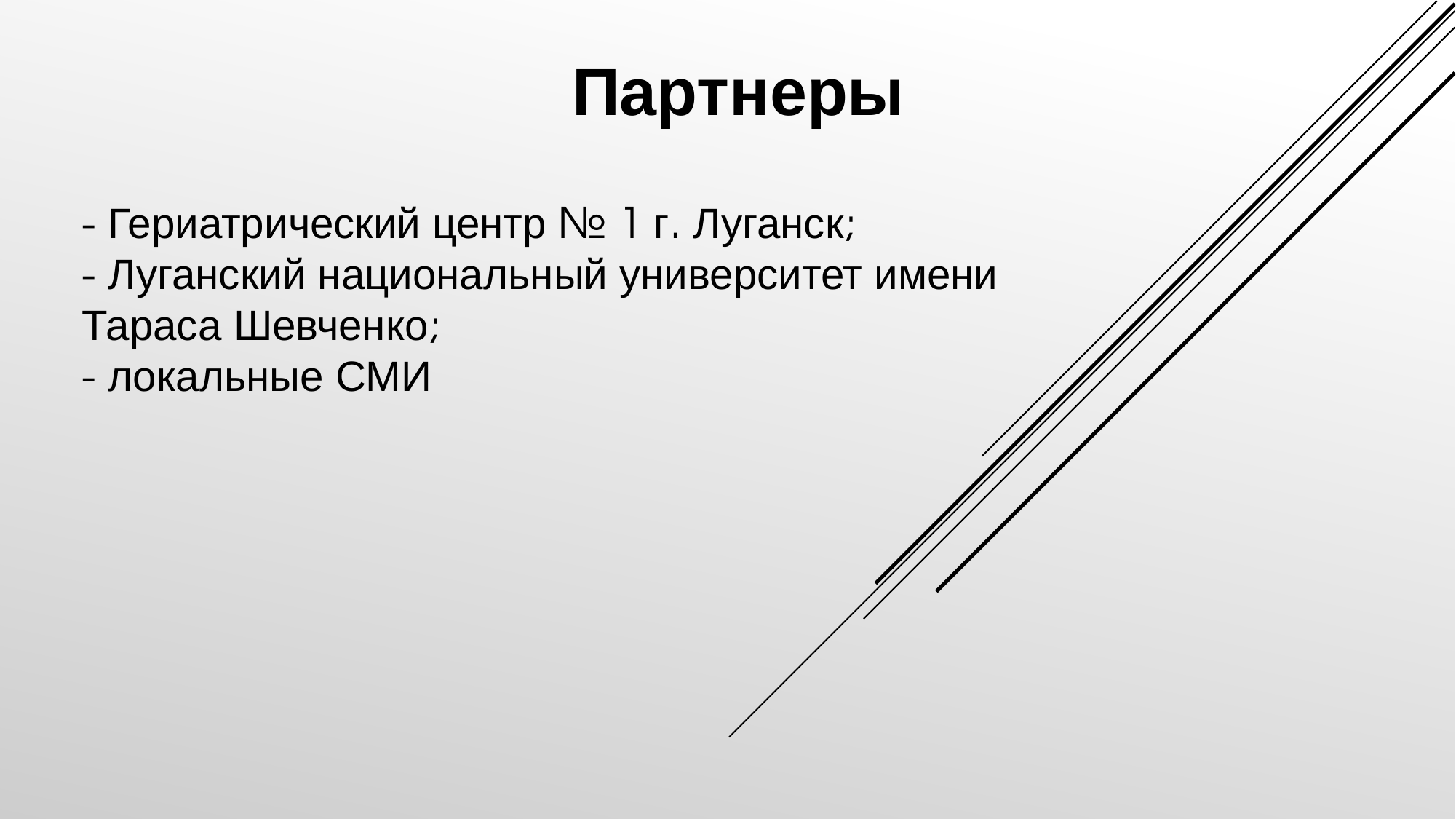

Партнеры
- Гериатрический центр № 1 г. Луганск;
- Луганский национальный университет имени Тараса Шевченко;
- локальные СМИ